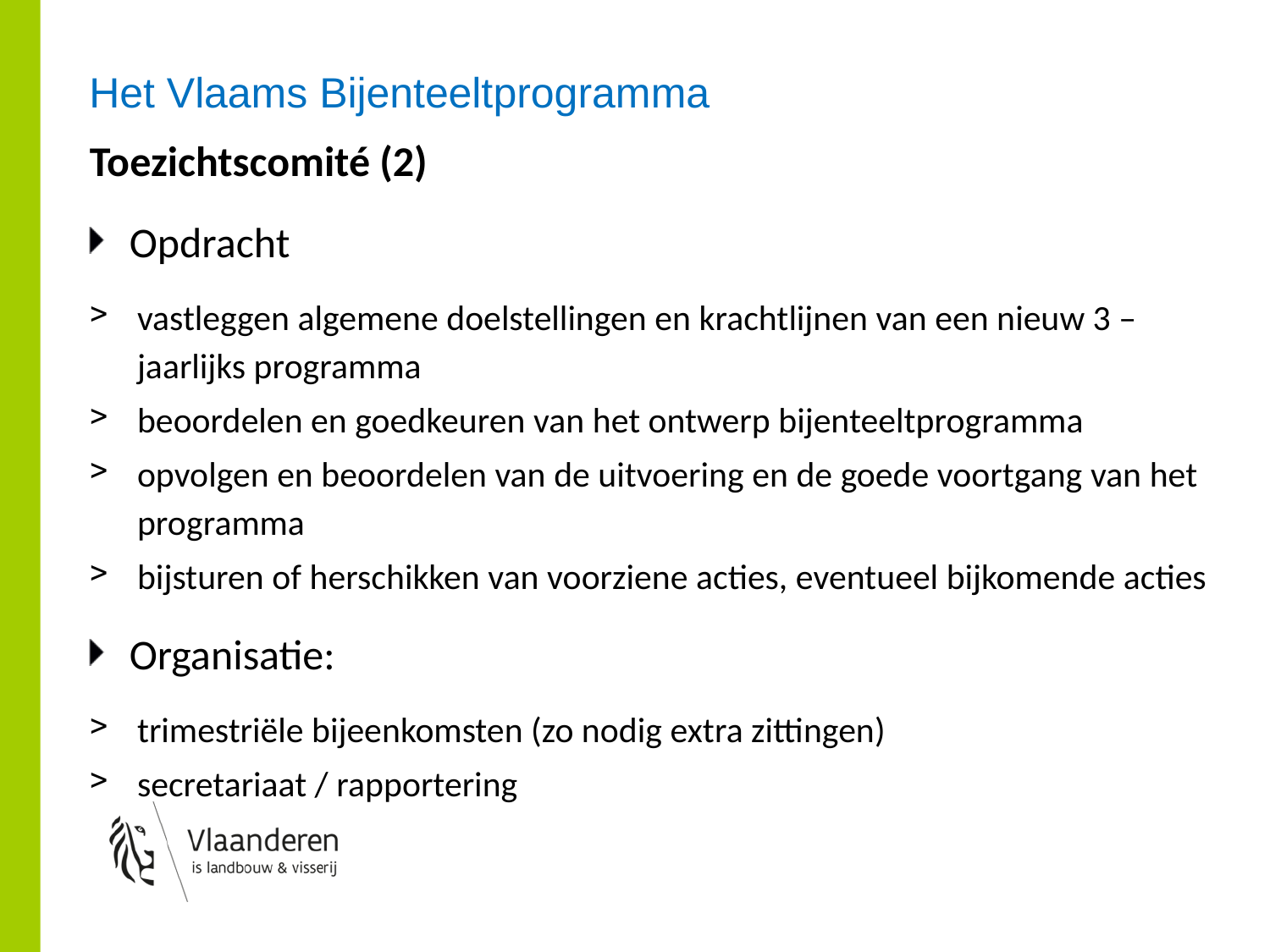

# Het Vlaams Bijenteeltprogramma
Toezichtscomité (2)
Opdracht
vastleggen algemene doelstellingen en krachtlijnen van een nieuw 3 –jaarlijks programma
beoordelen en goedkeuren van het ontwerp bijenteeltprogramma
opvolgen en beoordelen van de uitvoering en de goede voortgang van het programma
bijsturen of herschikken van voorziene acties, eventueel bijkomende acties
Organisatie:
trimestriële bijeenkomsten (zo nodig extra zittingen)
secretariaat / rapportering